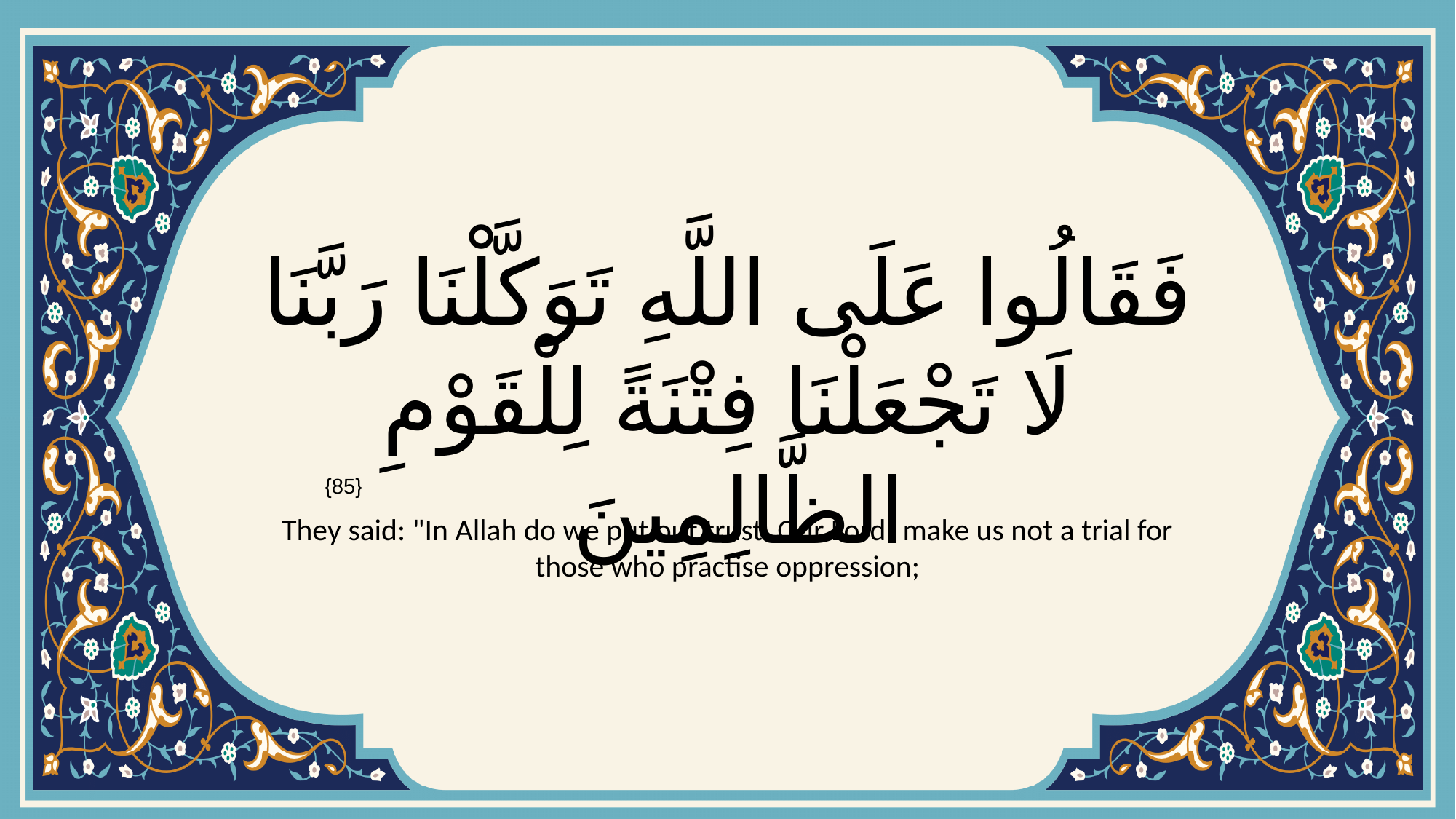

# فَقَالُوا عَلَى اللَّهِ تَوَكَّلْنَا رَبَّنَا لَا تَجْعَلْنَا فِتْنَةً لِلْقَوْمِ الظَّالِمِينَ
{85}
They said: "In Allah do we put out trust. Our Lord! make us not a trial for those who practise oppression;